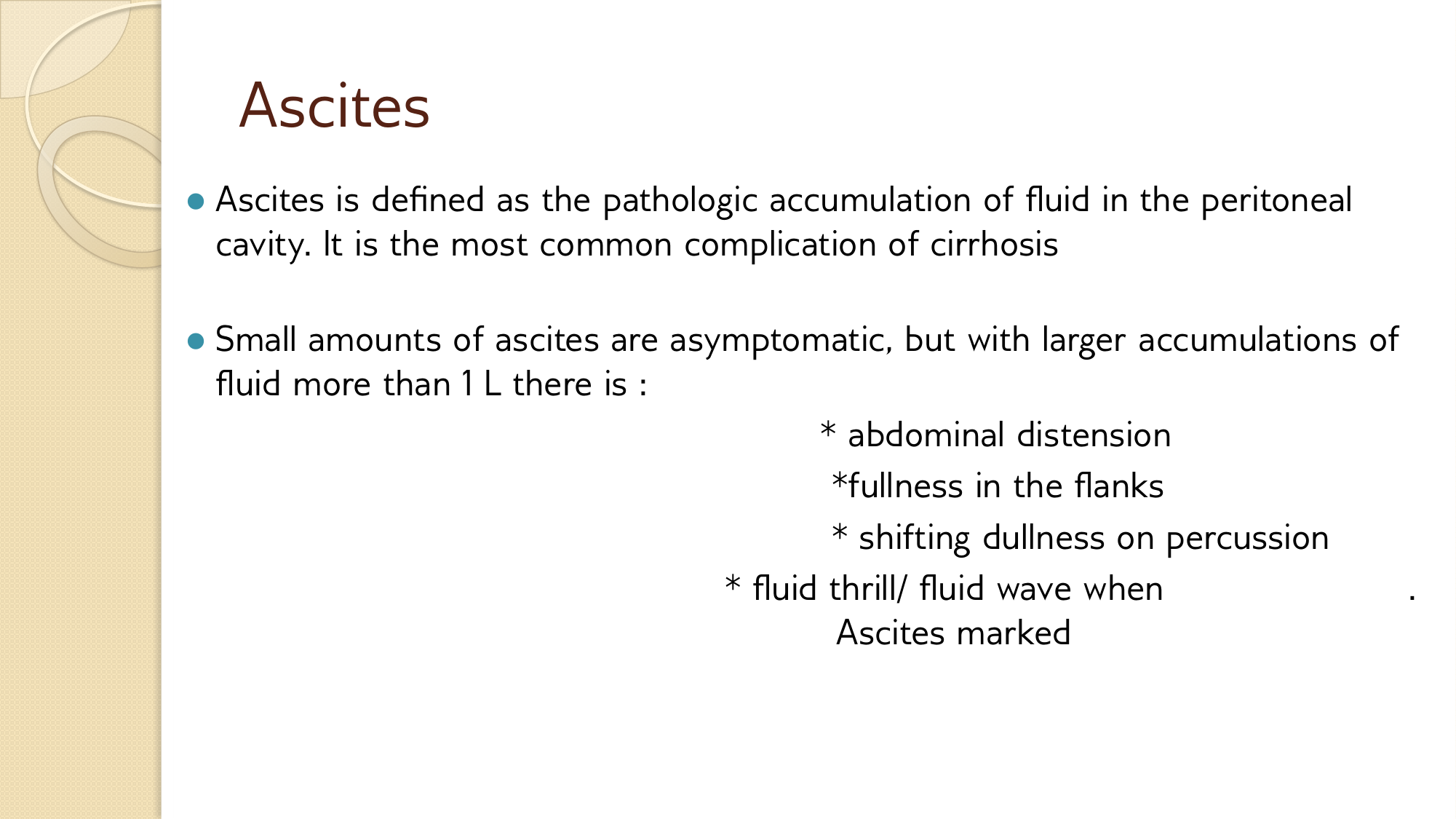

# Ascites
Ascites is defined as the pathologic accumulation of fluid in the peritoneal cavity. It is the most common complication of cirrhosis

Small amounts of ascites are asymptomatic, but with larger accumulations of fluid more than 1 L there is :
                                                          * abdominal distension
                                                           *fullness in the flanks
                                                           * shifting dullness on percussion
                                                 * fluid thrill/ fluid wave when                      .                                 Ascites marked